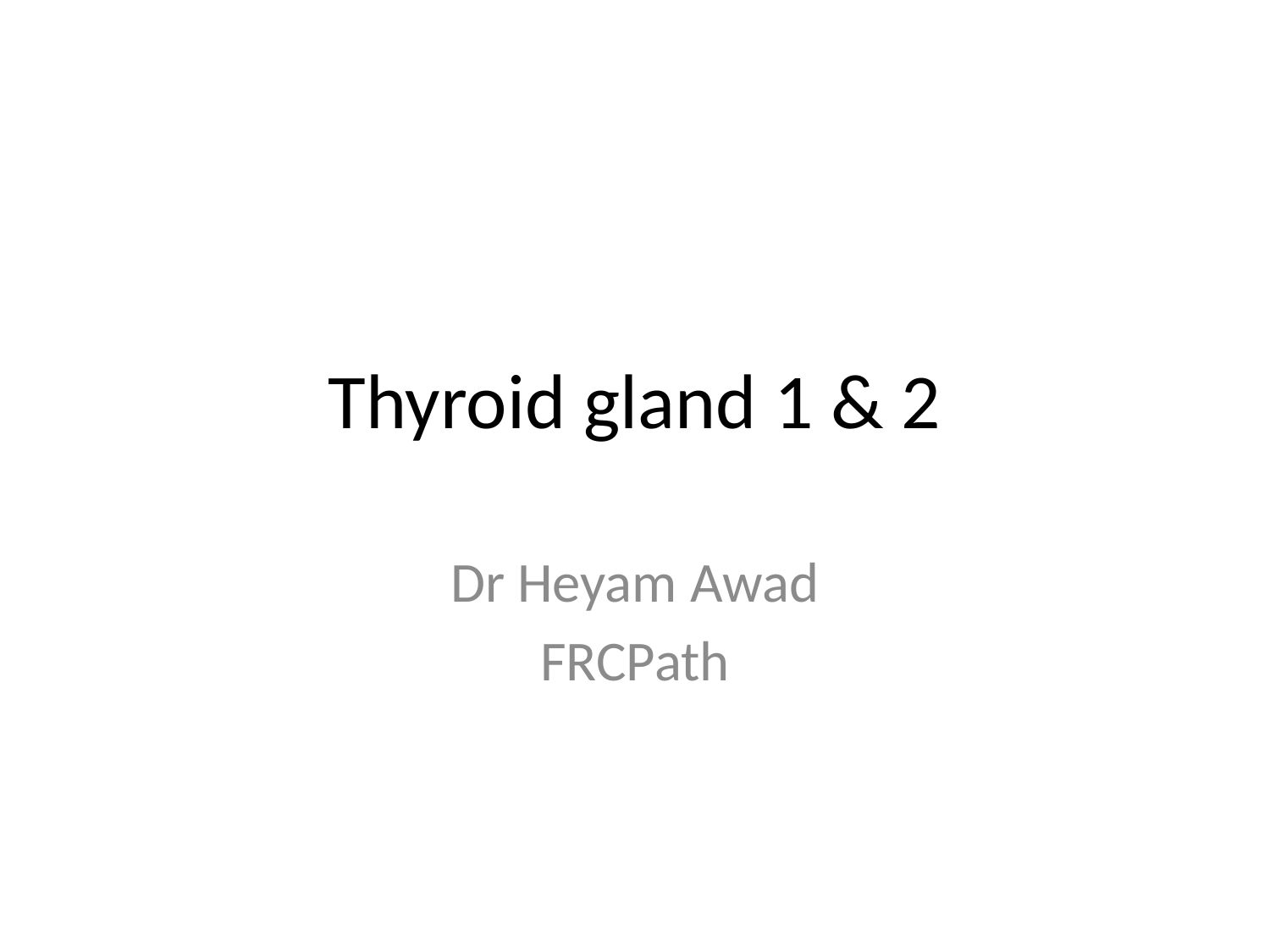

# Thyroid gland 1 & 2
Dr Heyam Awad
FRCPath